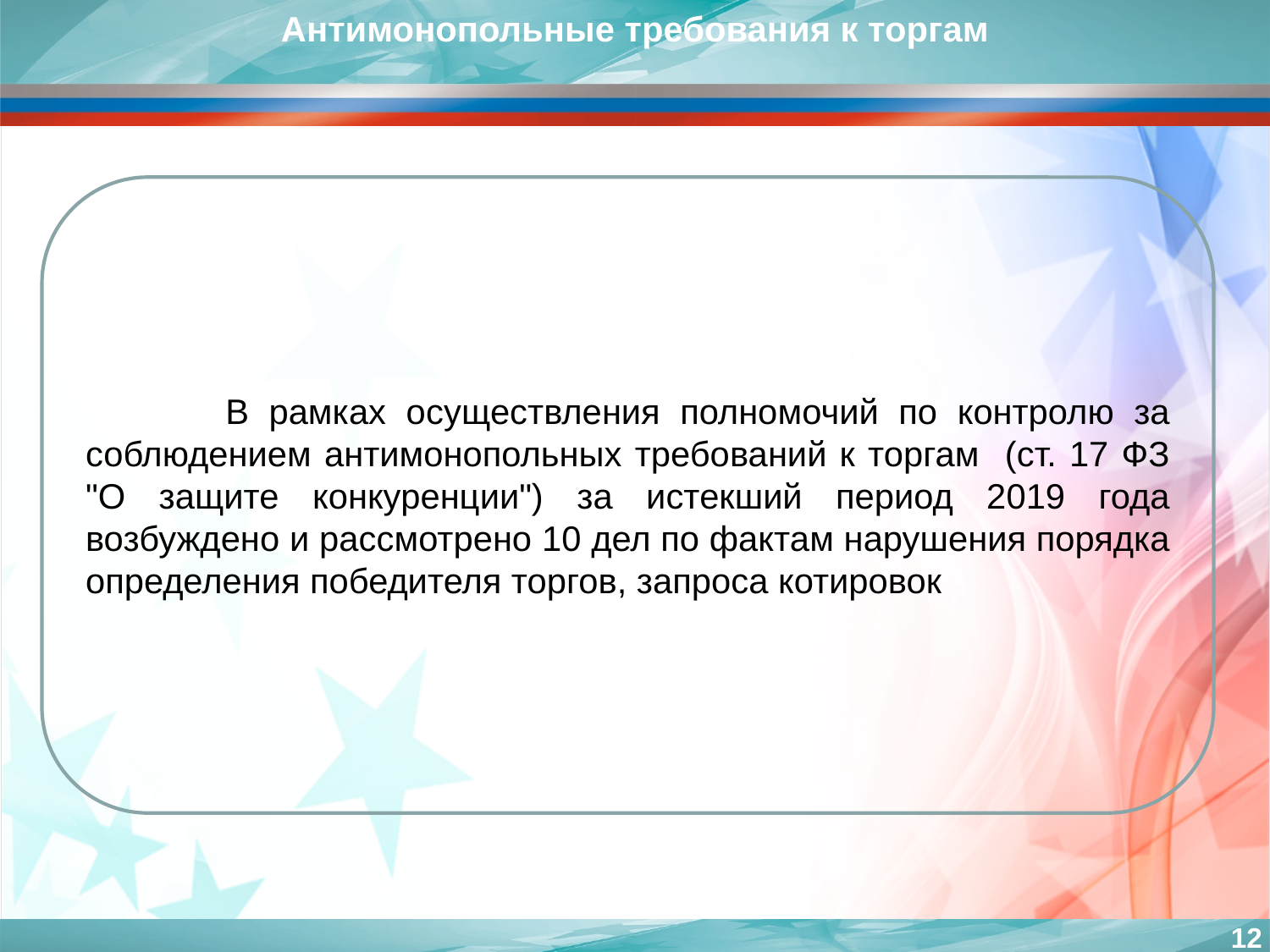

Антимонопольные требования к торгам
       В рамках осуществления полномочий по контролю за соблюдением антимонопольных требований к торгам  (ст. 17 ФЗ "О защите конкуренции") за истекший период 2019 года возбуждено и рассмотрено 10 дел по фактам нарушения порядка определения победителя торгов, запроса котировок
12